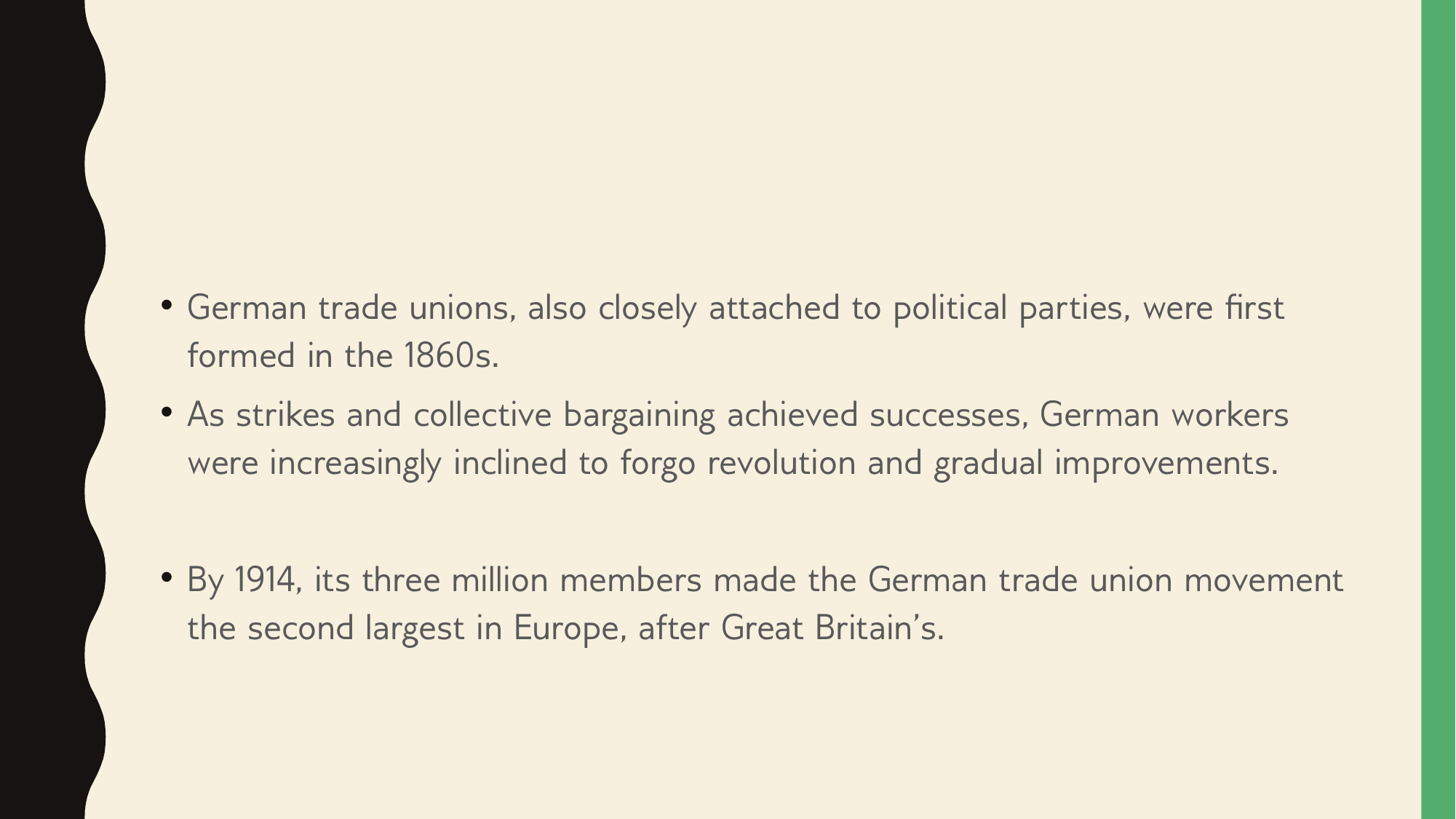

#
German trade unions, also closely attached to political parties, were first formed in the 1860s.
As strikes and collective bargaining achieved successes, German workers were increasingly inclined to forgo revolution and gradual improvements.

By 1914, its three million members made the German trade union movement the second largest in Europe, after Great Britain’s.